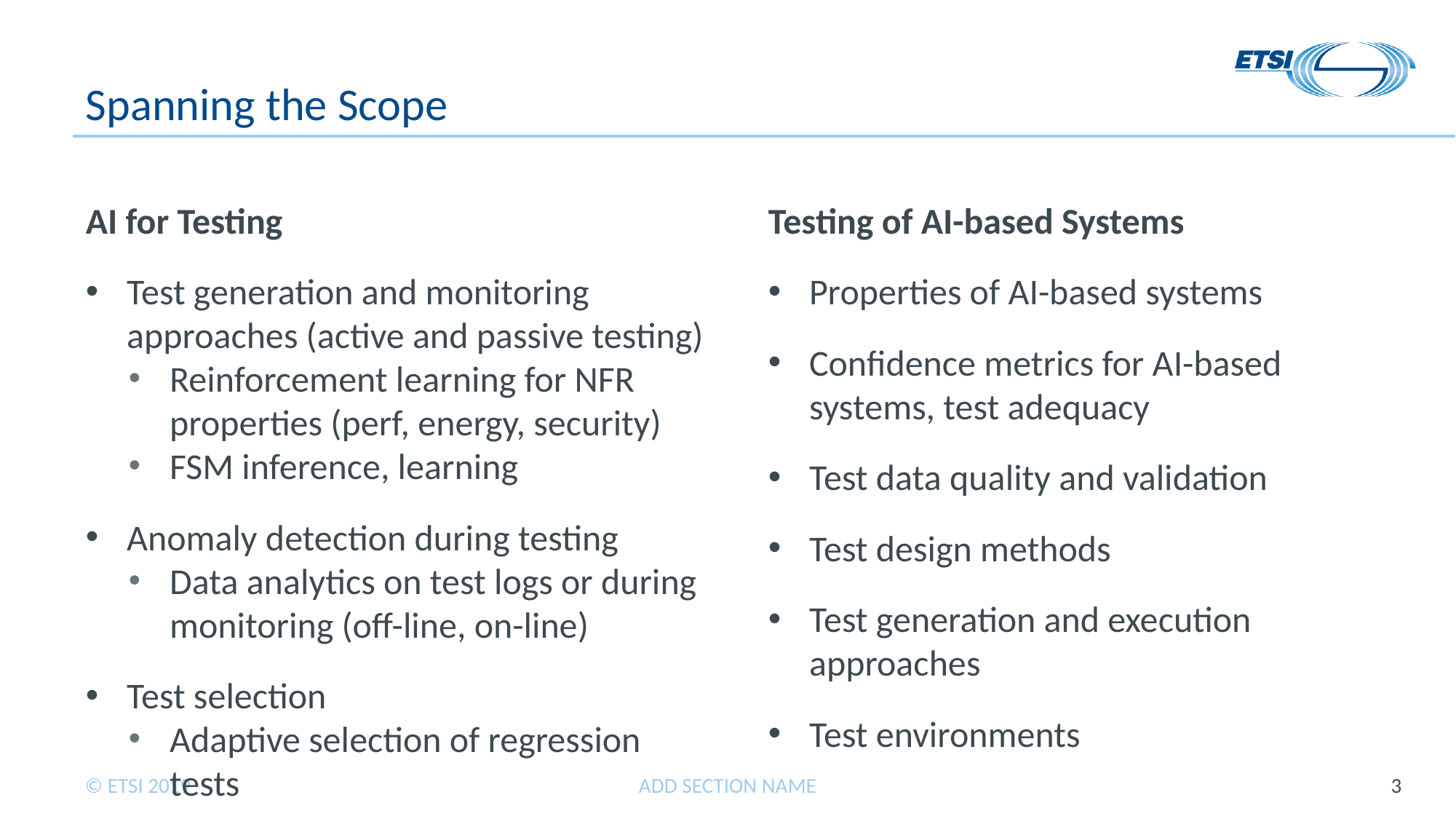

# Spanning the Scope
AI for Testing
Test generation and monitoring approaches (active and passive testing)
Reinforcement learning for NFR properties (perf, energy, security)
FSM inference, learning
Anomaly detection during testing
Data analytics on test logs or during monitoring (off-line, on-line)
Test selection
Adaptive selection of regression tests
Testing of AI-based Systems
Properties of AI-based systems
Confidence metrics for AI-based systems, test adequacy
Test data quality and validation
Test design methods
Test generation and execution approaches
Test environments
ADD SECTION NAME